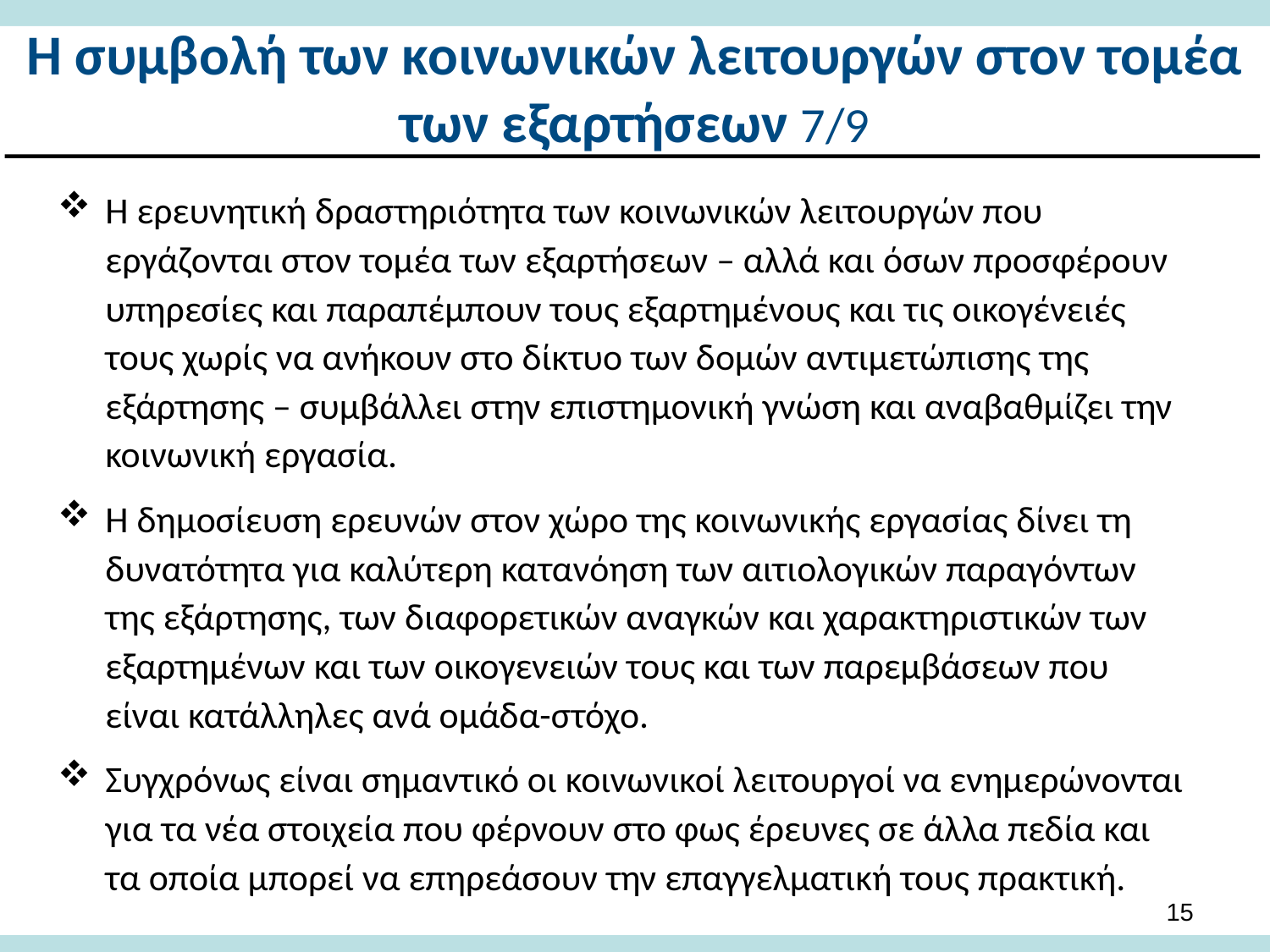

# Η συμβολή των κοινωνικών λειτουργών στον τομέα των εξαρτήσεων 7/9
Η ερευνητική δραστηριότητα των κοινωνικών λειτουργών που εργάζονται στον τομέα των εξαρτήσεων – αλλά και όσων προσφέρουν υπηρεσίες και παραπέμπουν τους εξαρτημένους και τις οικογένειές τους χωρίς να ανήκουν στο δίκτυο των δομών αντιμετώπισης της εξάρτησης – συμβάλλει στην επιστημονική γνώση και αναβαθμίζει την κοινωνική εργασία.
Η δημοσίευση ερευνών στον χώρο της κοινωνικής εργασίας δίνει τη δυνατότητα για καλύτερη κατανόηση των αιτιολογικών παραγόντων της εξάρτησης, των διαφορετικών αναγκών και χαρακτηριστικών των εξαρτημένων και των οικογενειών τους και των παρεμβάσεων που είναι κατάλληλες ανά ομάδα-στόχο.
Συγχρόνως είναι σημαντικό οι κοινωνικοί λειτουργοί να ενημερώνονται για τα νέα στοιχεία που φέρνουν στο φως έρευνες σε άλλα πεδία και τα οποία μπορεί να επηρεάσουν την επαγγελματική τους πρακτική.
15